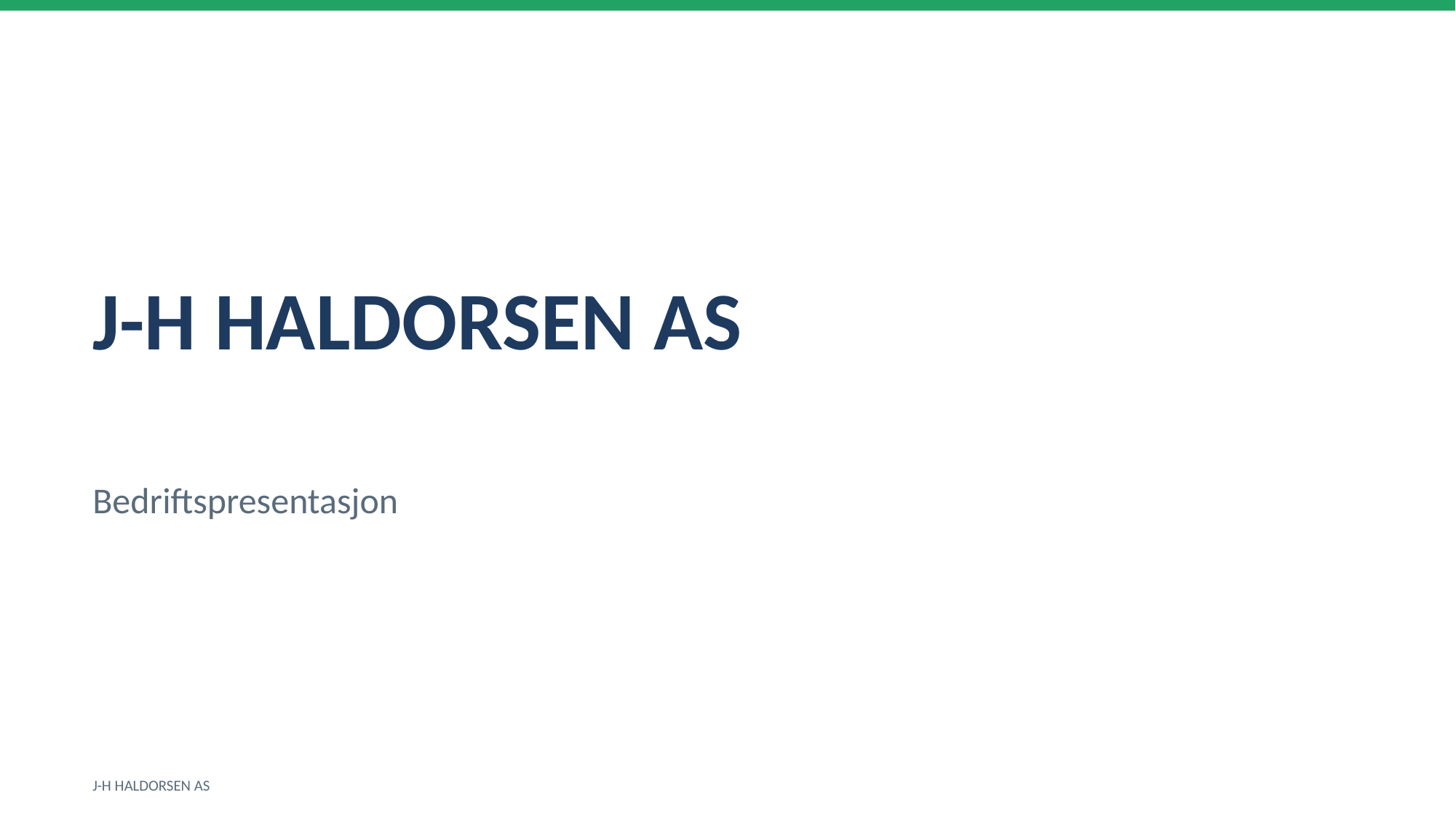

J-H HALDORSEN AS
Bedriftspresentasjon
J-H HALDORSEN AS